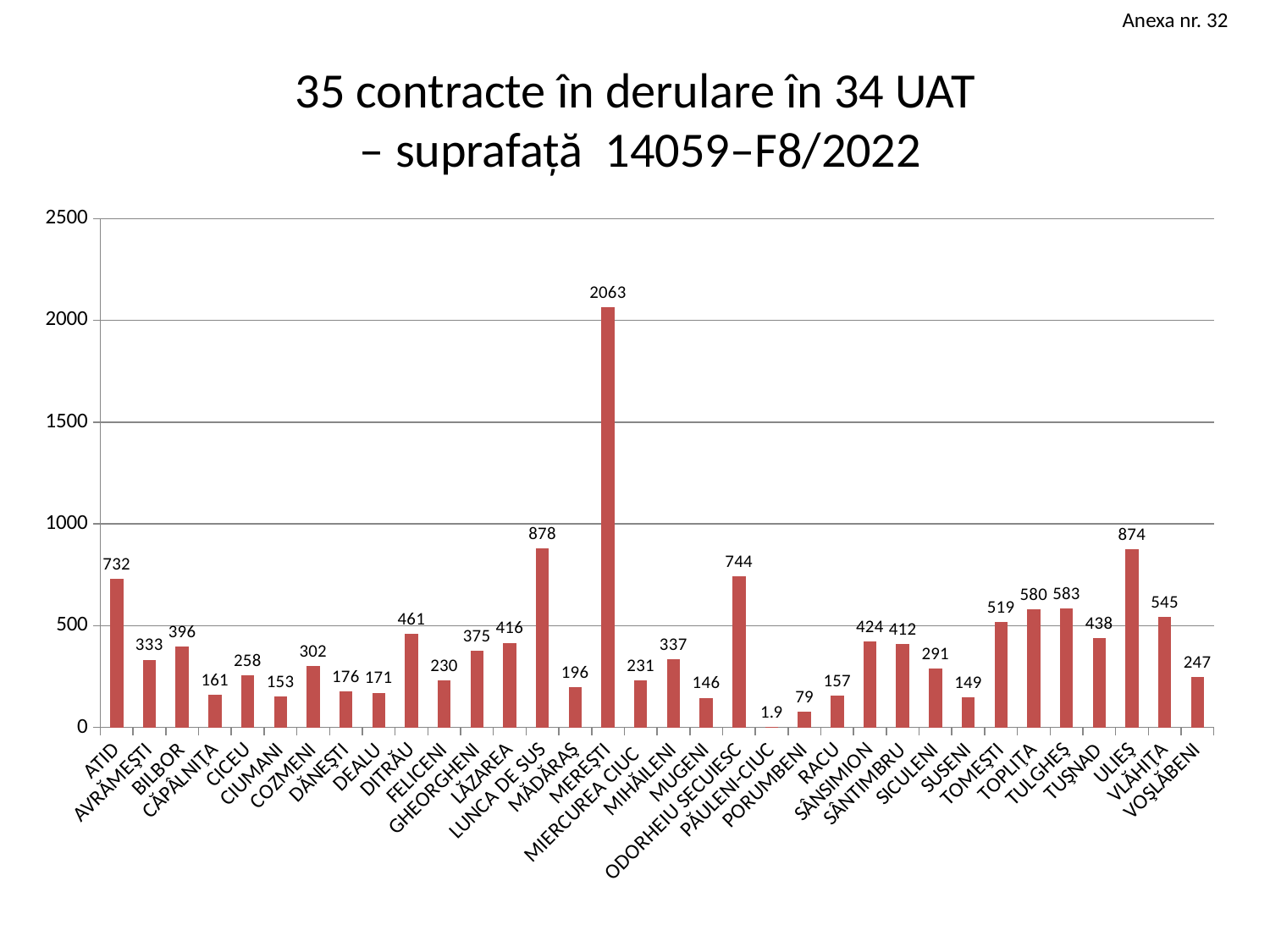

Anexa nr. 32
# 35 contracte în derulare în 34 UAT – suprafață  14059–F8/2022

### Chart

| Category | Series 1 |
|---|---|
| ATID | 732.0 |
| AVRĂMEŞTI | 333.0 |
| BILBOR | 396.0 |
| CĂPÂLNIŢA | 161.0 |
| CICEU | 258.0 |
| CIUMANI | 153.0 |
| COZMENI | 302.0 |
| DĂNEŞTI | 176.0 |
| DEALU | 171.0 |
| DITRĂU | 461.0 |
| FELICENI | 230.0 |
| GHEORGHENI | 375.0 |
| LĂZAREA | 416.0 |
| LUNCA DE SUS | 878.0 |
| MĂDĂRAŞ | 196.0 |
| MEREŞTI | 2063.0 |
| MIERCUREA CIUC  | 231.0 |
| MIHĂILENI | 337.0 |
| MUGENI | 146.0 |
| ODORHEIU SECUIESC | 744.0 |
| PĂULENI-CIUC | 1.9 |
| PORUMBENI | 79.0 |
| RACU | 157.0 |
| SÂNSIMION | 424.0 |
| SÂNTIMBRU | 412.0 |
| SICULENI | 291.0 |
| SUSENI | 149.0 |
| TOMEŞTI | 519.0 |
| TOPLIŢA | 580.0 |
| TULGHEŞ | 583.0 |
| TUŞNAD | 438.0 |
| ULIEŞ | 874.0 |
| VLĂHIŢA | 545.0 |
| VOŞLĂBENI | 247.0 |